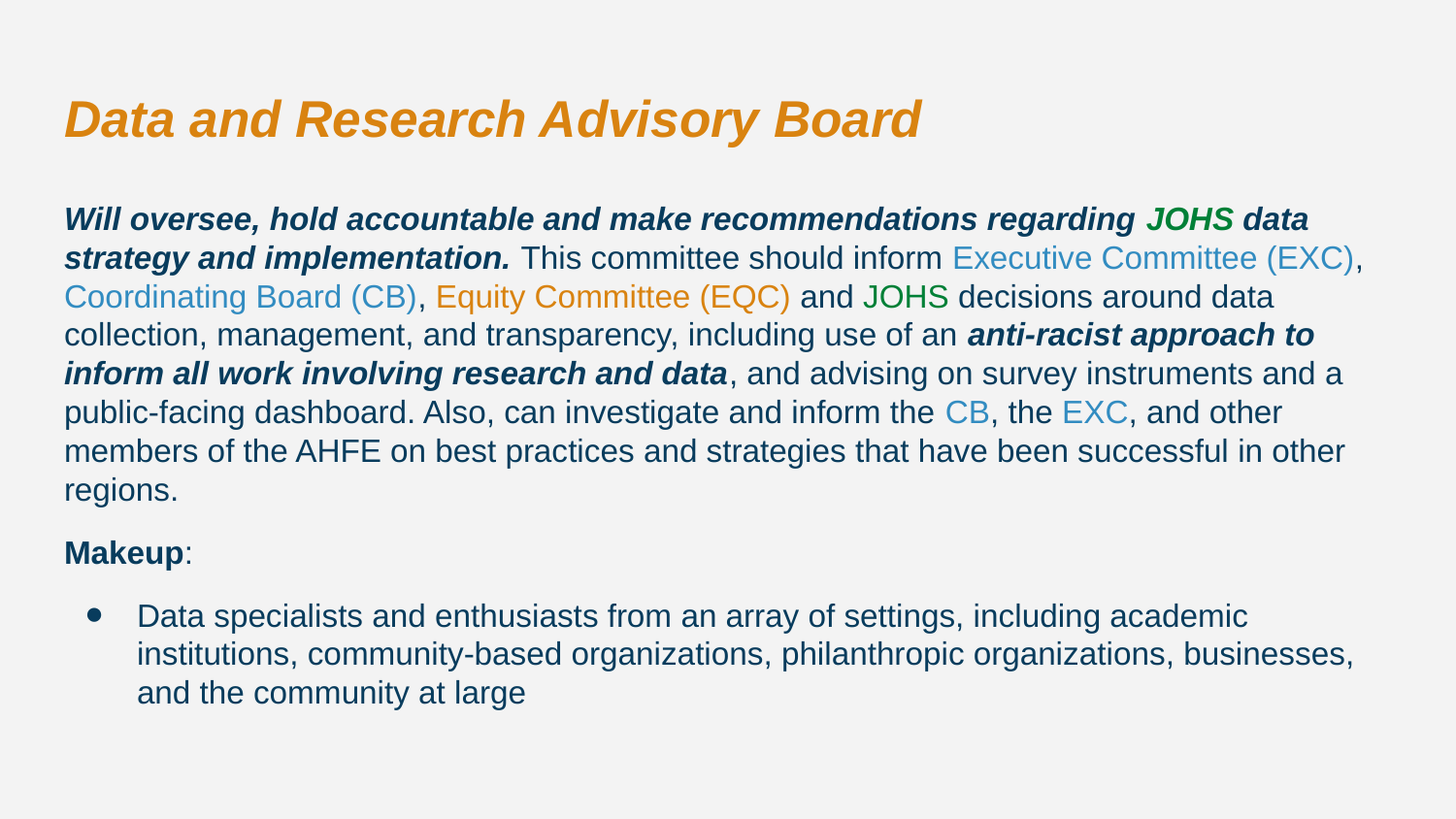

# Data and Research Advisory Board
Will oversee, hold accountable and make recommendations regarding JOHS data strategy and implementation. This committee should inform Executive Committee (EXC), Coordinating Board (CB), Equity Committee (EQC) and JOHS decisions around data collection, management, and transparency, including use of an anti-racist approach to inform all work involving research and data, and advising on survey instruments and a public-facing dashboard. Also, can investigate and inform the CB, the EXC, and other members of the AHFE on best practices and strategies that have been successful in other regions.
Makeup:
Data specialists and enthusiasts from an array of settings, including academic institutions, community-based organizations, philanthropic organizations, businesses, and the community at large